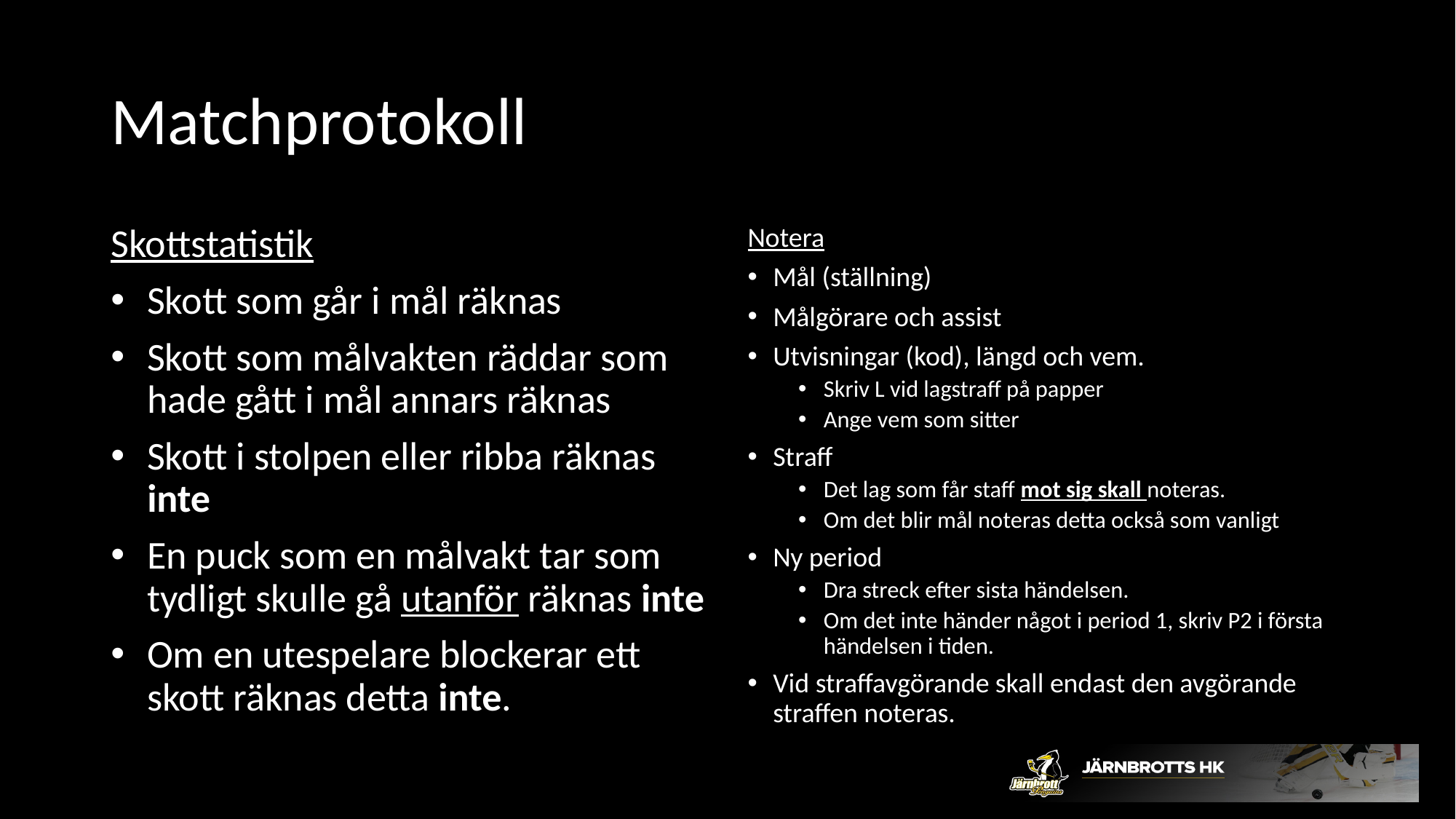

# Matchprotokoll
Skottstatistik
Skott som går i mål räknas
Skott som målvakten räddar som hade gått i mål annars räknas
Skott i stolpen eller ribba räknas inte
En puck som en målvakt tar som tydligt skulle gå utanför räknas inte
Om en utespelare blockerar ett skott räknas detta inte.

Notera
Mål (ställning)
Målgörare och assist
Utvisningar (kod), längd och vem.
Skriv L vid lagstraff på papper
Ange vem som sitter
Straff
Det lag som får staff mot sig skall noteras.
Om det blir mål noteras detta också som vanligt
Ny period
Dra streck efter sista händelsen.
Om det inte händer något i period 1, skriv P2 i första händelsen i tiden.
Vid straffavgörande skall endast den avgörande straffen noteras.